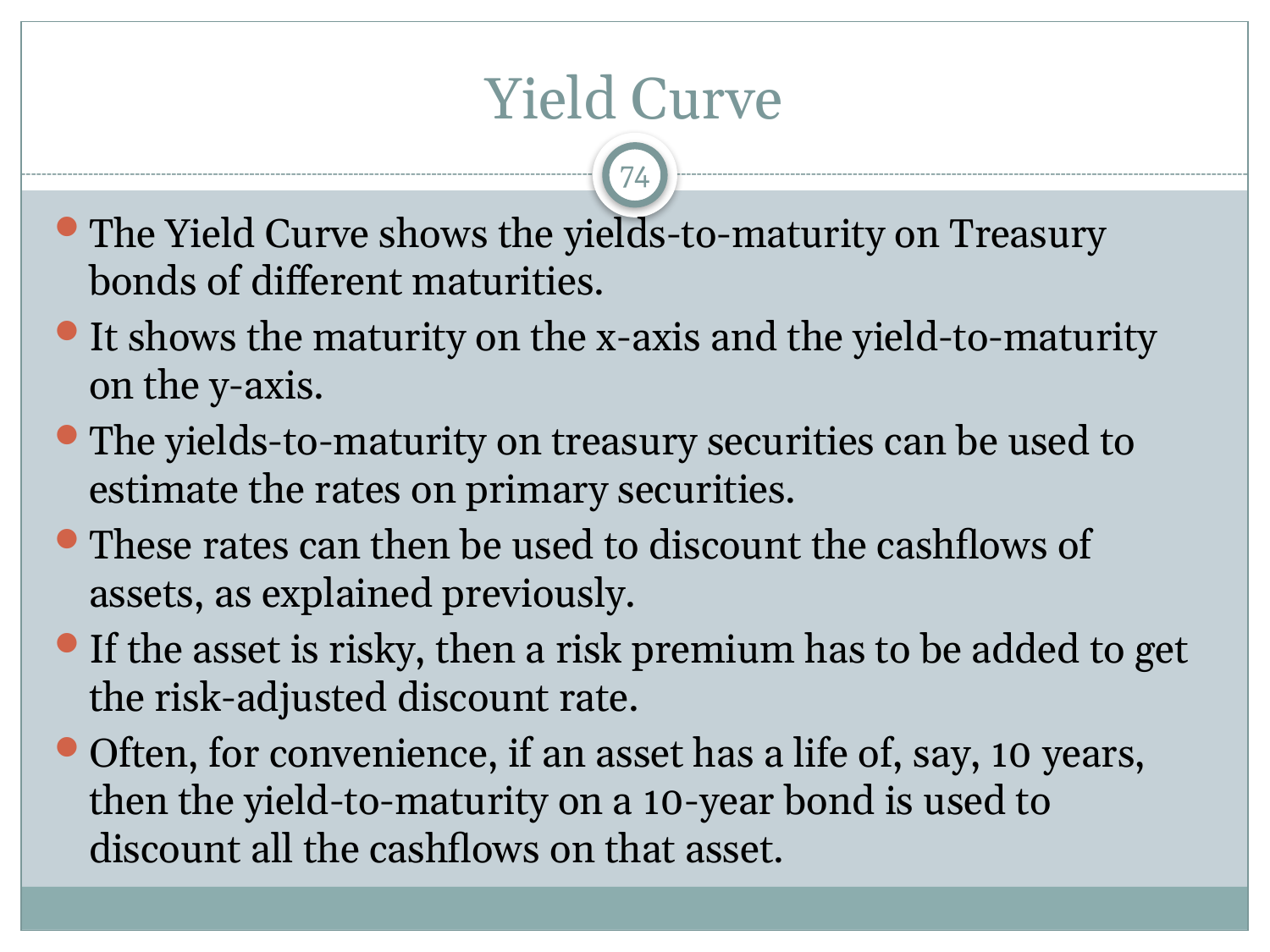

# Yield Curve
74
The Yield Curve shows the yields-to-maturity on Treasury bonds of different maturities.
It shows the maturity on the x-axis and the yield-to-maturity on the y-axis.
The yields-to-maturity on treasury securities can be used to estimate the rates on primary securities.
These rates can then be used to discount the cashflows of assets, as explained previously.
If the asset is risky, then a risk premium has to be added to get the risk-adjusted discount rate.
Often, for convenience, if an asset has a life of, say, 10 years, then the yield-to-maturity on a 10-year bond is used to discount all the cashflows on that asset.